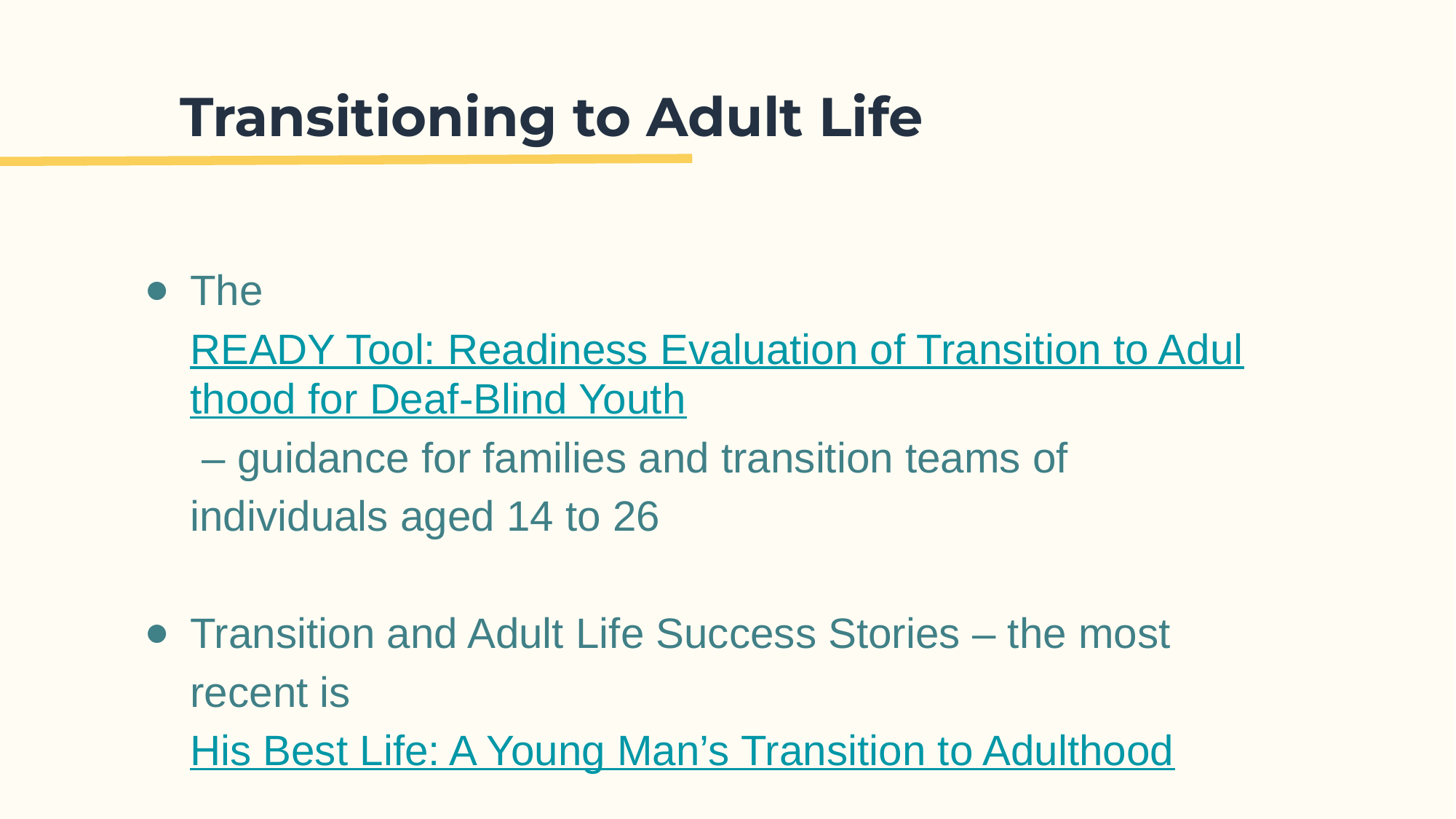

# Transitioning to Adult Life
The READY Tool: Readiness Evaluation of Transition to Adulthood for Deaf-Blind Youth – guidance for families and transition teams of individuals aged 14 to 26

Transition and Adult Life Success Stories – the most recent is His Best Life: A Young Man’s Transition to Adulthood